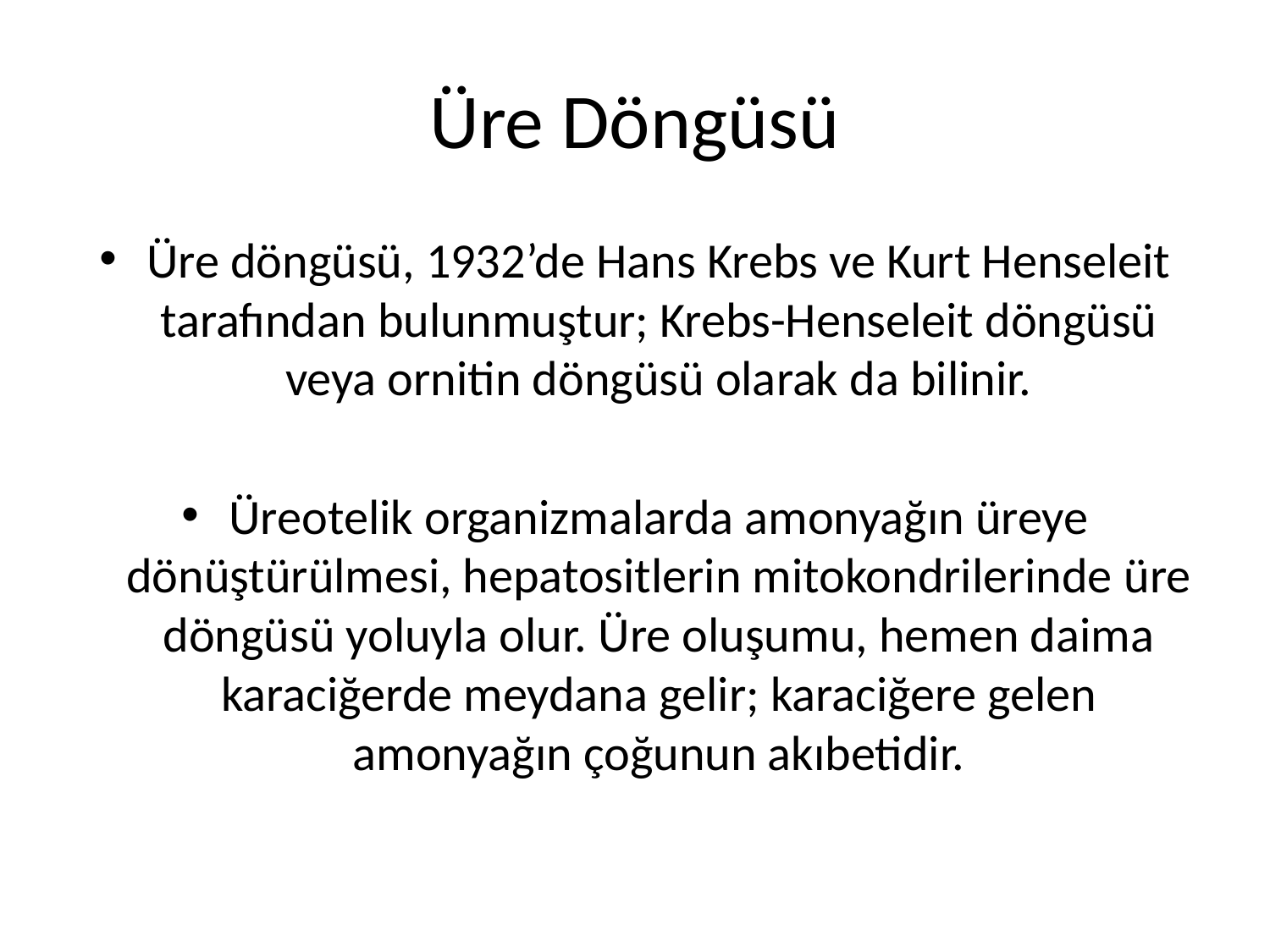

# Üre Döngüsü
Üre döngüsü, 1932’de Hans Krebs ve Kurt Henseleit tarafından bulunmuştur; Krebs-Henseleit döngüsü veya ornitin döngüsü olarak da bilinir.

Üreotelik organizmalarda amonyağın üreye dönüştürülmesi, hepatositlerin mitokondrilerinde üre döngüsü yoluyla olur. Üre oluşumu, hemen daima karaciğerde meydana gelir; karaciğere gelen amonyağın çoğunun akıbetidir.